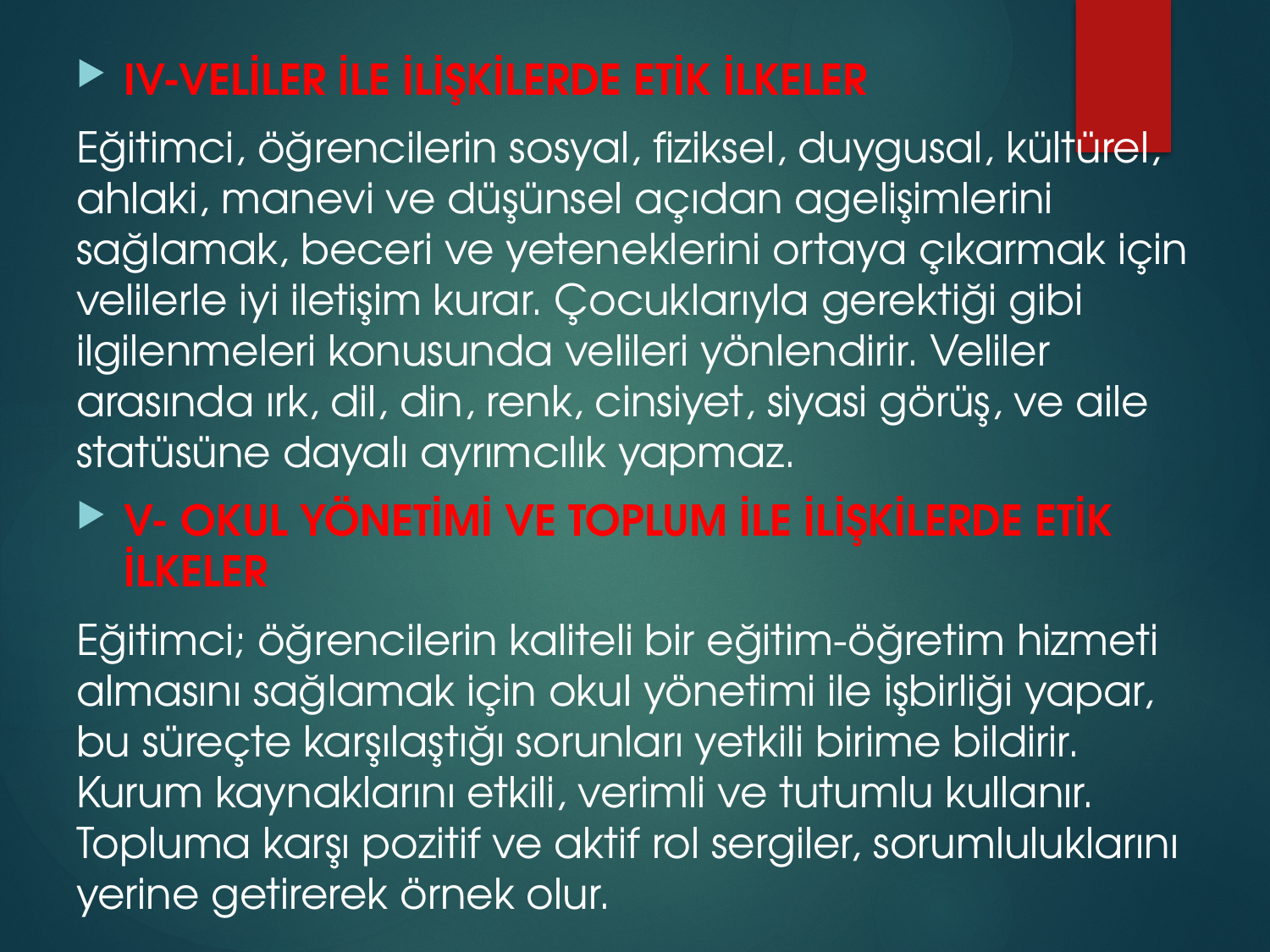

IV-VELİLER İLE İLİŞKİLERDE ETİK İLKELER
Eğitimci, öğrencilerin sosyal, fiziksel, duygusal, kültürel, ahlaki, manevi ve düşünsel açıdan agelişimlerini sağlamak, beceri ve yeteneklerini ortaya çıkarmak için velilerle iyi iletişim kurar. Çocuklarıyla gerektiği gibi ilgilenmeleri konusunda velileri yönlendirir. Veliler arasında ırk, dil, din, renk, cinsiyet, siyasi görüş, ve aile statüsüne dayalı ayrımcılık yapmaz.
V- OKUL YÖNETİMİ VE TOPLUM İLE İLİŞKİLERDE ETİK İLKELER
Eğitimci; öğrencilerin kaliteli bir eğitim-öğretim hizmeti almasını sağlamak için okul yönetimi ile işbirliği yapar, bu süreçte karşılaştığı sorunları yetkili birime bildirir. Kurum kaynaklarını etkili, verimli ve tutumlu kullanır. Topluma karşı pozitif ve aktif rol sergiler, sorumluluklarını yerine getirerek örnek olur.